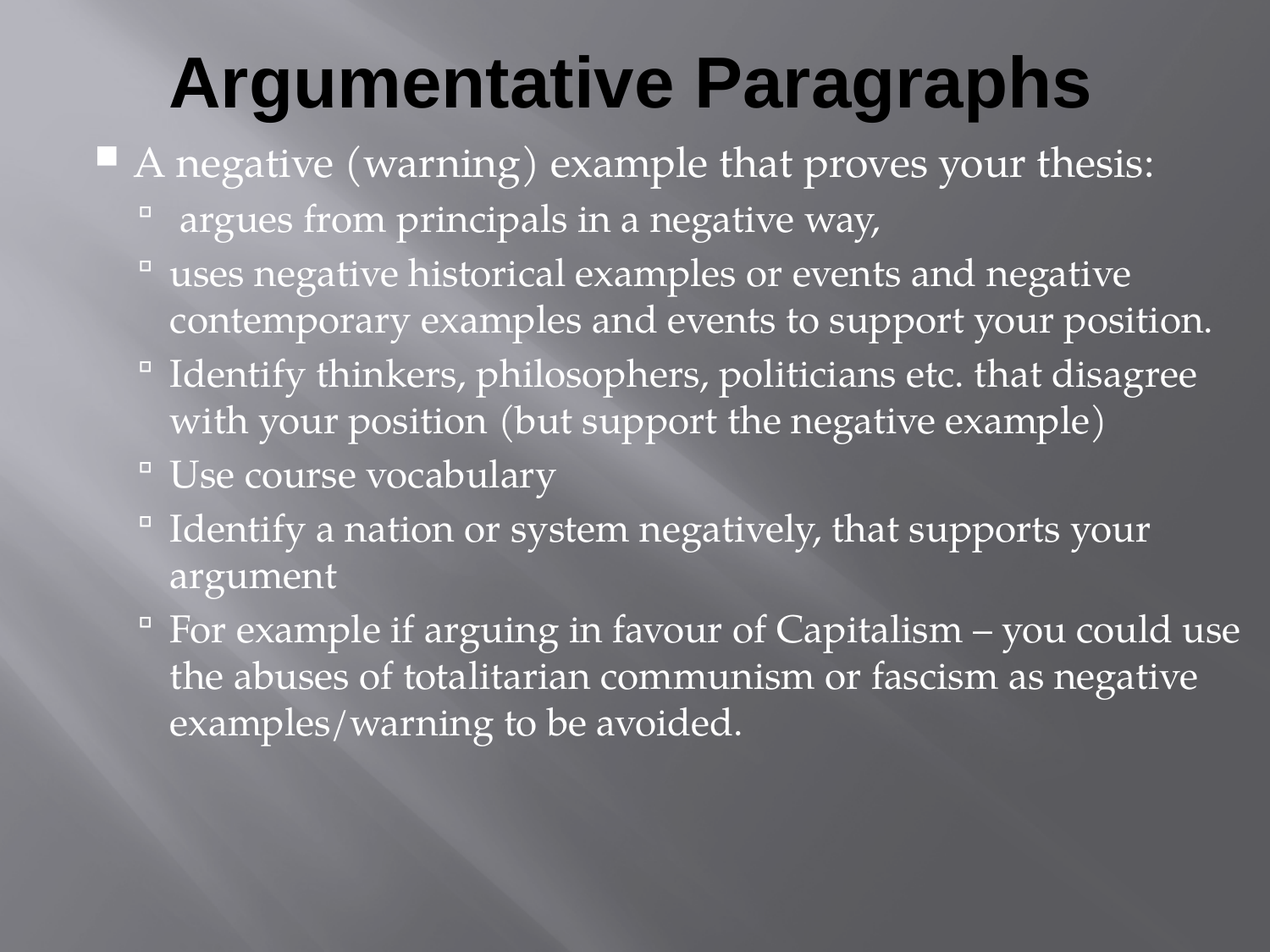

# Argumentative Paragraphs
A negative (warning) example that proves your thesis:
 argues from principals in a negative way,
uses negative historical examples or events and negative contemporary examples and events to support your position.
Identify thinkers, philosophers, politicians etc. that disagree with your position (but support the negative example)
Use course vocabulary
Identify a nation or system negatively, that supports your argument
For example if arguing in favour of Capitalism – you could use the abuses of totalitarian communism or fascism as negative examples/warning to be avoided.